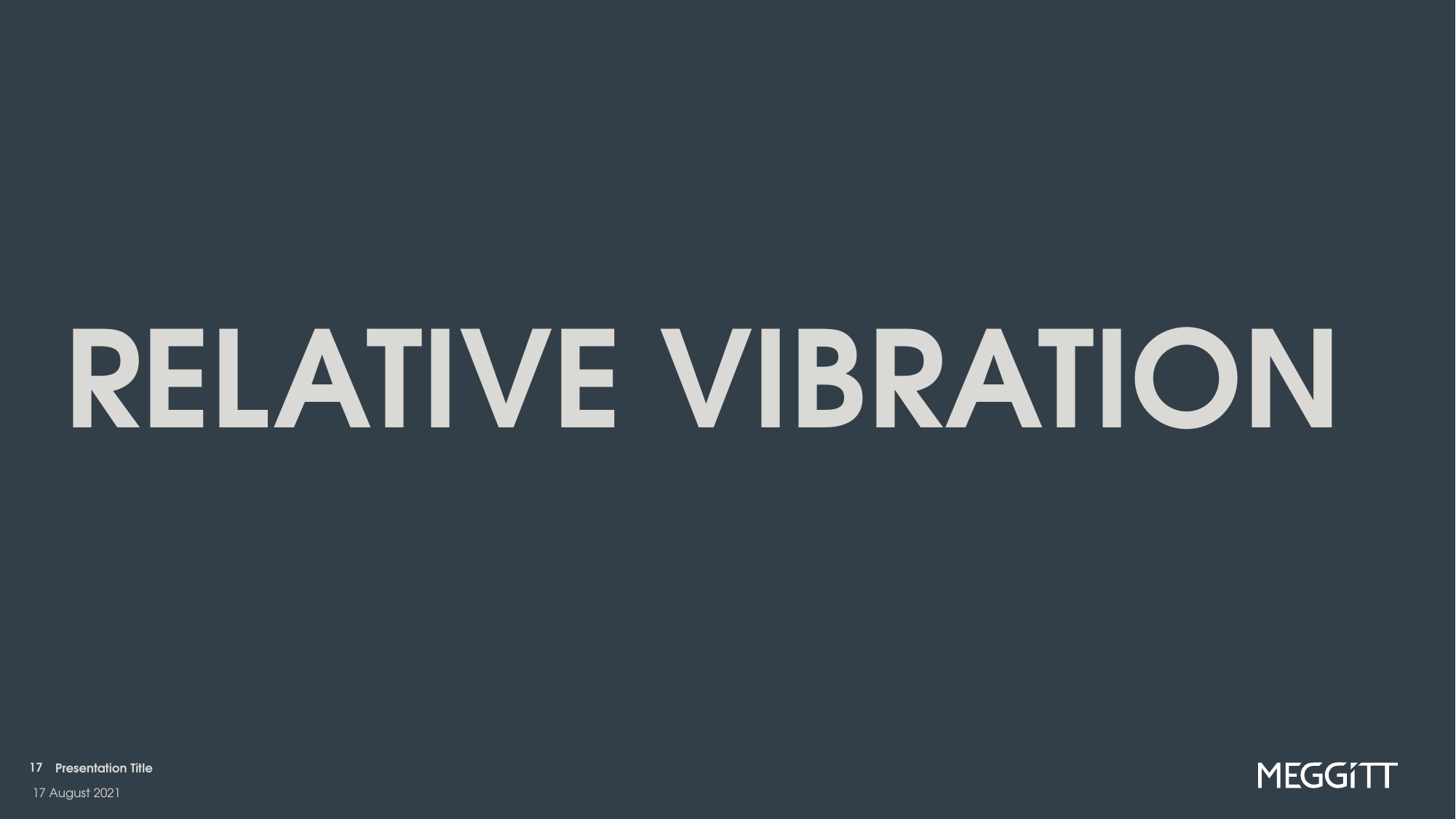

# Relative vibration

17
Presentation Title
17 August 2021